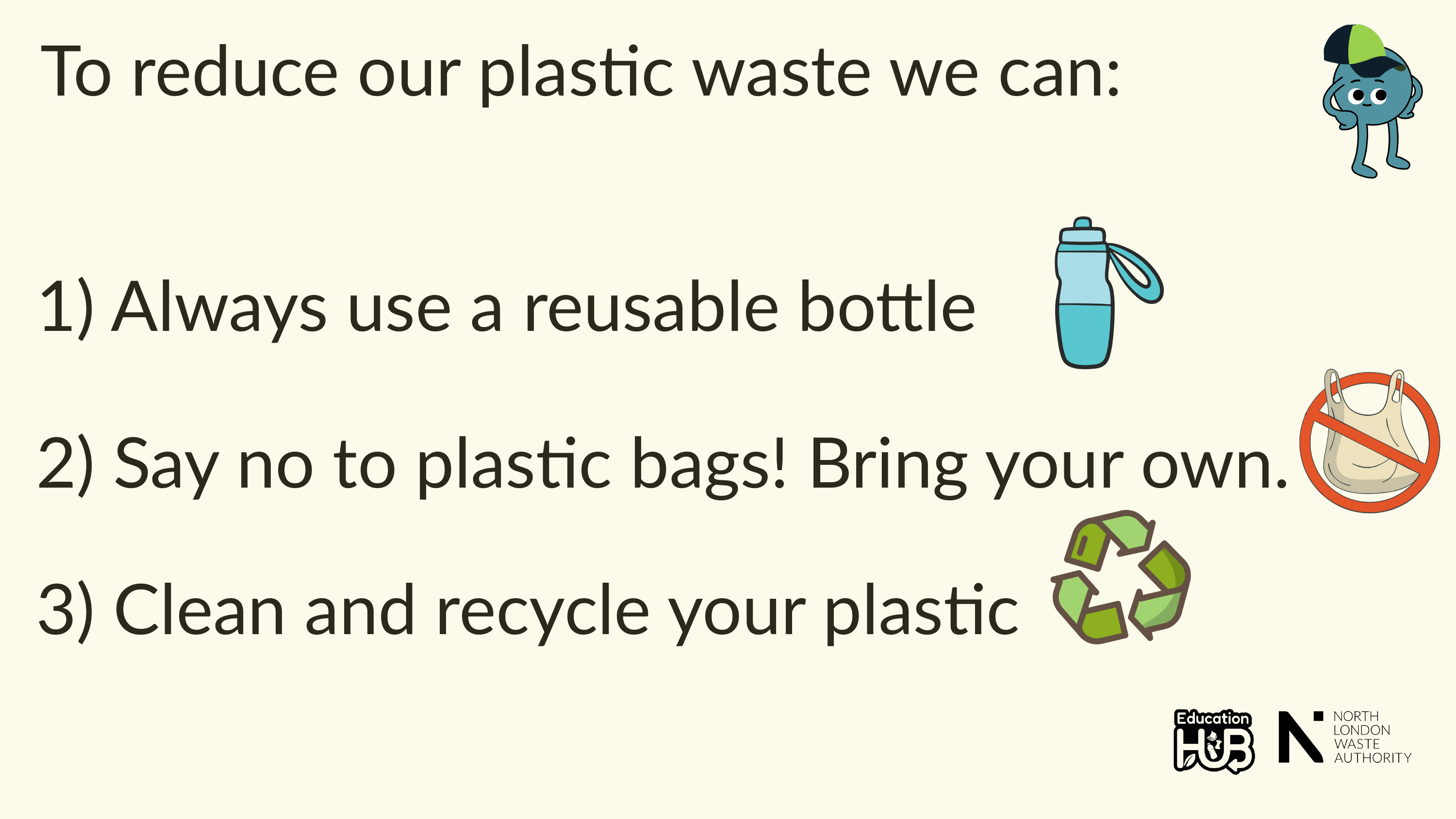

To reduce our plastic waste we can:

1) Always use a reusable bottle

2) Say no to plastic bags! Bring your own.

3) Clean and recycle your plastic